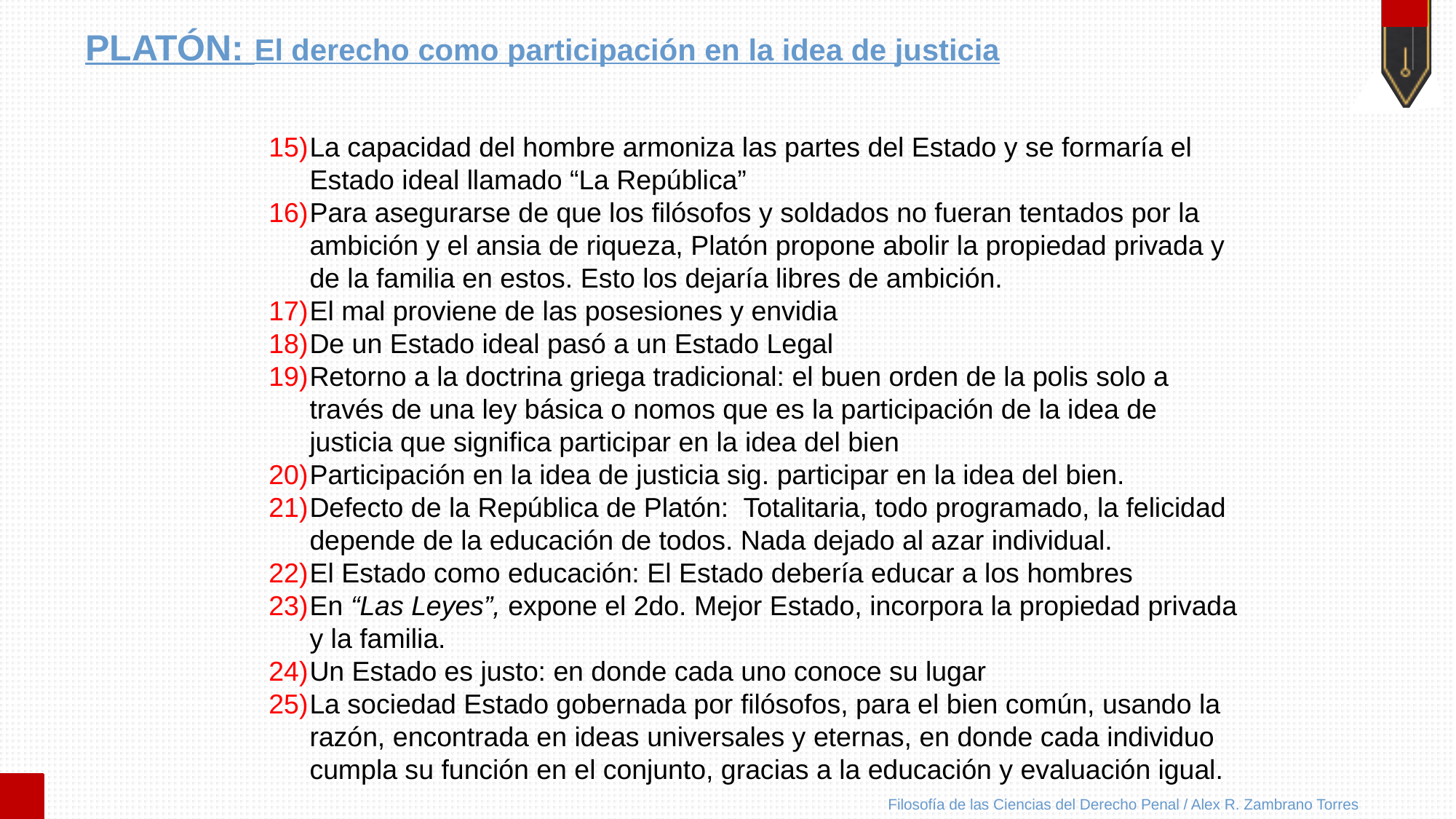

# PLATÓN: El derecho como participación en la idea de justicia
La capacidad del hombre armoniza las partes del Estado y se formaría el Estado ideal llamado “La República”
Para asegurarse de que los filósofos y soldados no fueran tentados por la ambición y el ansia de riqueza, Platón propone abolir la propiedad privada y de la familia en estos. Esto los dejaría libres de ambición.
El mal proviene de las posesiones y envidia
De un Estado ideal pasó a un Estado Legal
Retorno a la doctrina griega tradicional: el buen orden de la polis solo a través de una ley básica o nomos que es la participación de la idea de justicia que significa participar en la idea del bien
Participación en la idea de justicia sig. participar en la idea del bien.
Defecto de la República de Platón:  Totalitaria, todo programado, la felicidad depende de la educación de todos. Nada dejado al azar individual.
El Estado como educación: El Estado debería educar a los hombres
En “Las Leyes”, expone el 2do. Mejor Estado, incorpora la propiedad privada y la familia.
Un Estado es justo: en donde cada uno conoce su lugar
La sociedad Estado gobernada por filósofos, para el bien común, usando la razón, encontrada en ideas universales y eternas, en donde cada individuo cumpla su función en el conjunto, gracias a la educación y evaluación igual.